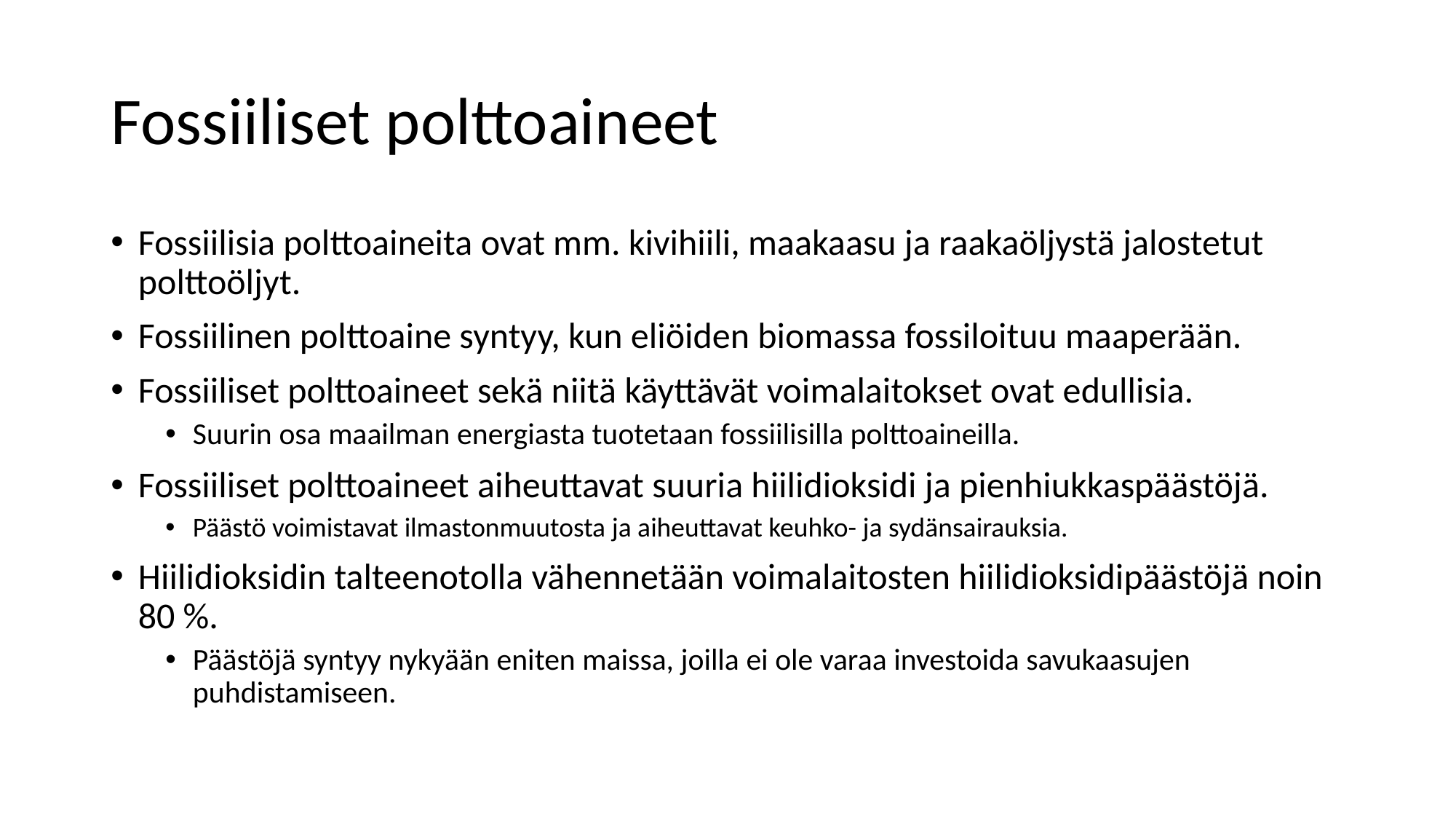

# Fossiiliset polttoaineet
Fossiilisia polttoaineita ovat mm. kivihiili, maakaasu ja raakaöljystä jalostetut polttoöljyt.
Fossiilinen polttoaine syntyy, kun eliöiden biomassa fossiloituu maaperään.
Fossiiliset polttoaineet sekä niitä käyttävät voimalaitokset ovat edullisia.
Suurin osa maailman energiasta tuotetaan fossiilisilla polttoaineilla.
Fossiiliset polttoaineet aiheuttavat suuria hiilidioksidi ja pienhiukkaspäästöjä.
Päästö voimistavat ilmastonmuutosta ja aiheuttavat keuhko- ja sydänsairauksia.
Hiilidioksidin talteenotolla vähennetään voimalaitosten hiilidioksidipäästöjä noin 80 %.
Päästöjä syntyy nykyään eniten maissa, joilla ei ole varaa investoida savukaasujen puhdistamiseen.